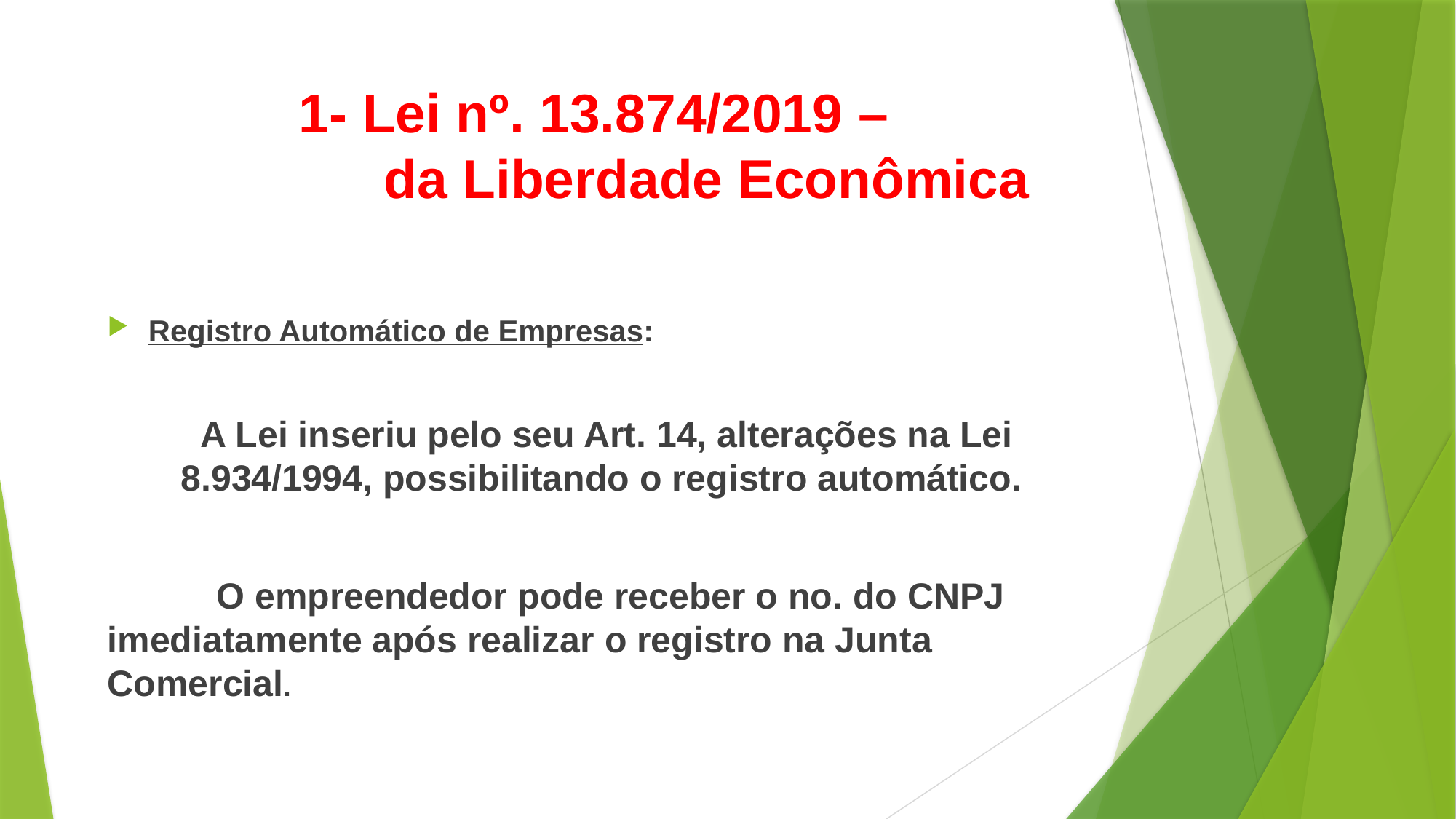

# 1- Lei nº. 13.874/2019 – da Liberdade Econômica

Registro Automático de Empresas:

  A Lei inseriu pelo seu Art. 14, alterações na Lei  8.934/1994, possibilitando o registro automático.

 	O empreendedor pode receber o no. do CNPJ 	imediatamente após realizar o registro na Junta 	Comercial.